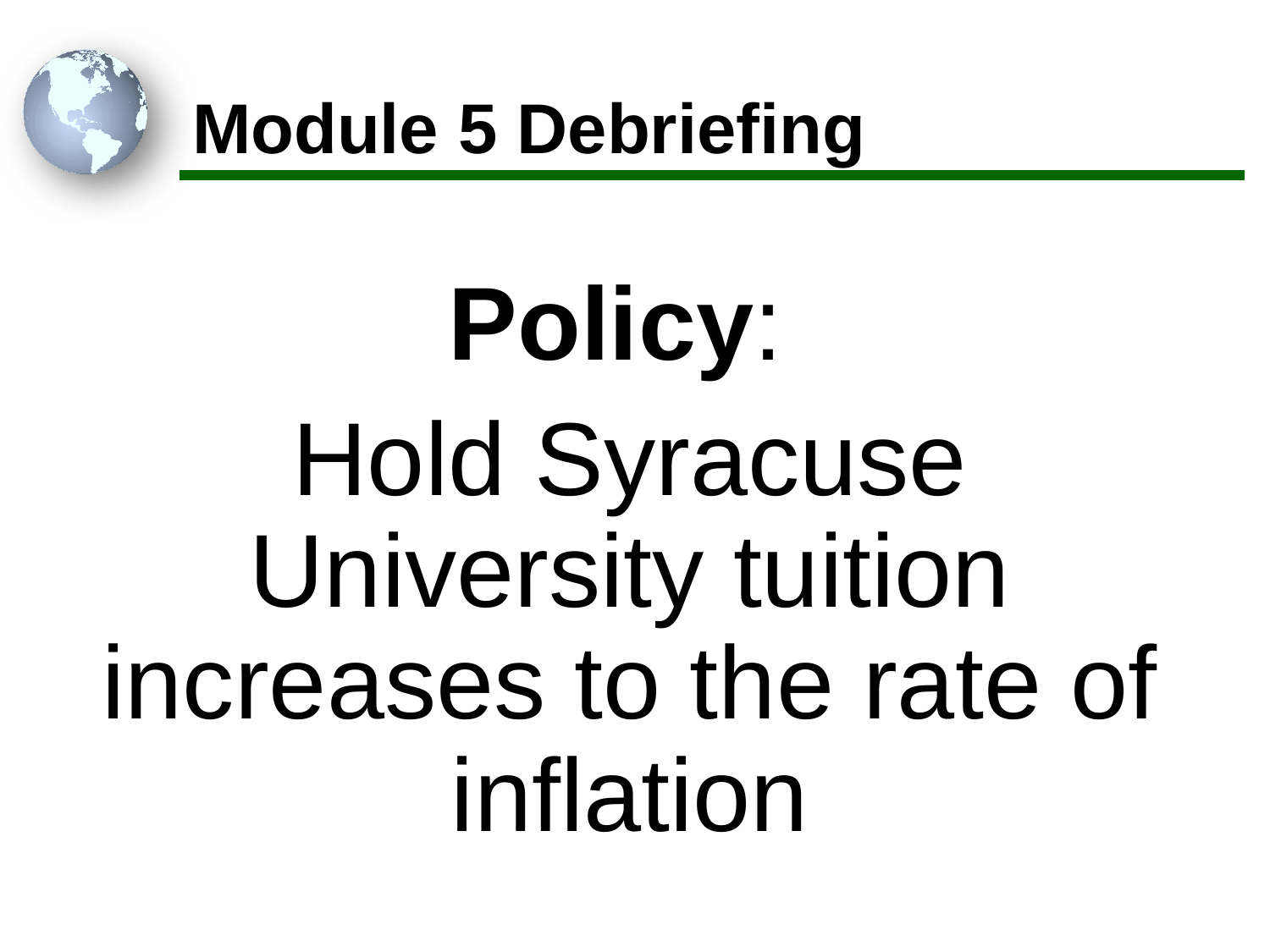

# Module 5 Debriefing
Policy:
Hold Syracuse University tuition increases to the rate of inflation